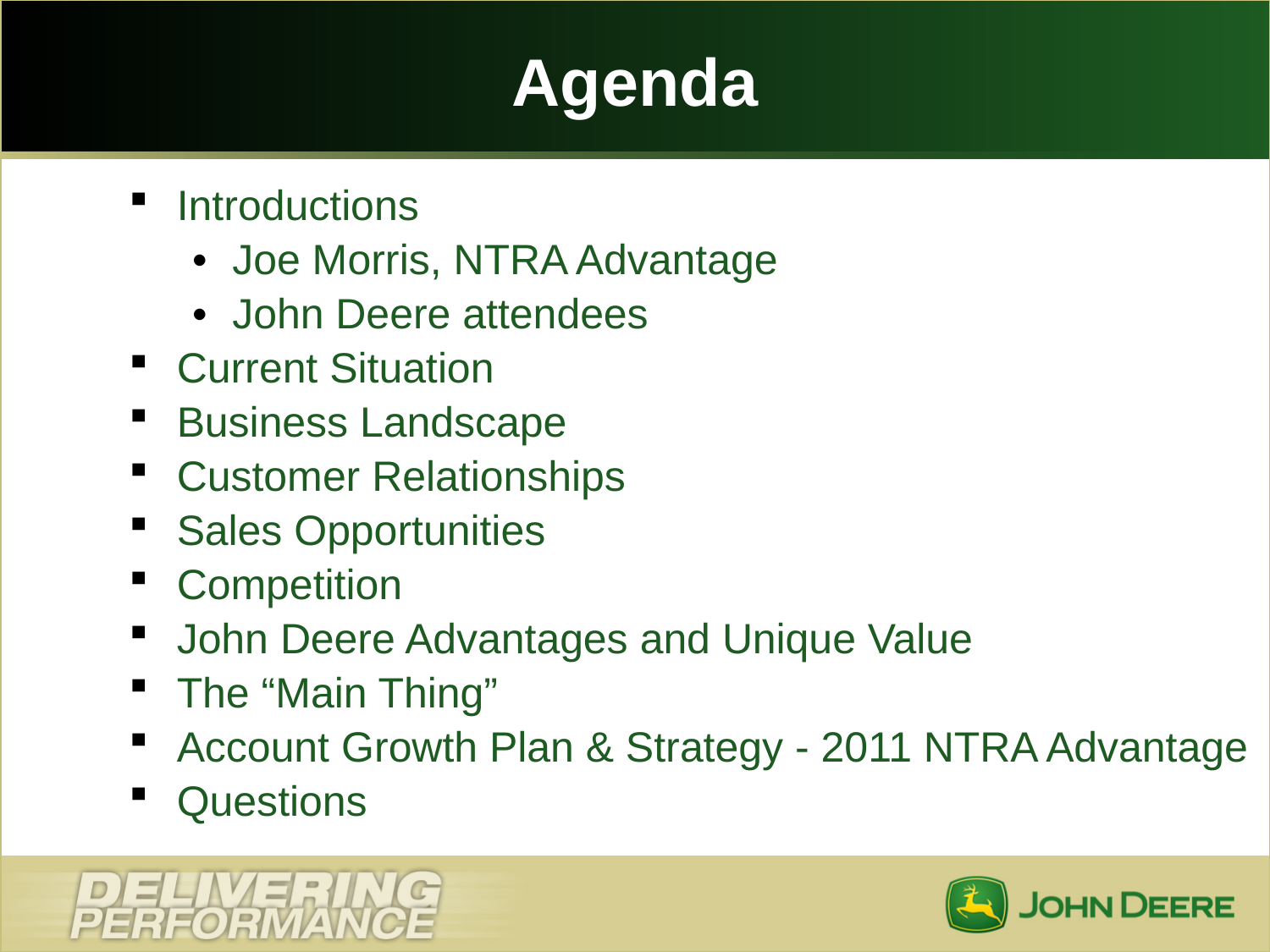

# Agenda

Introductions
Joe Morris, NTRA Advantage
John Deere attendees
Current Situation
Business Landscape
Customer Relationships
Sales Opportunities
Competition
John Deere Advantages and Unique Value
The “Main Thing”
Account Growth Plan & Strategy - 2011 NTRA Advantage
Questions